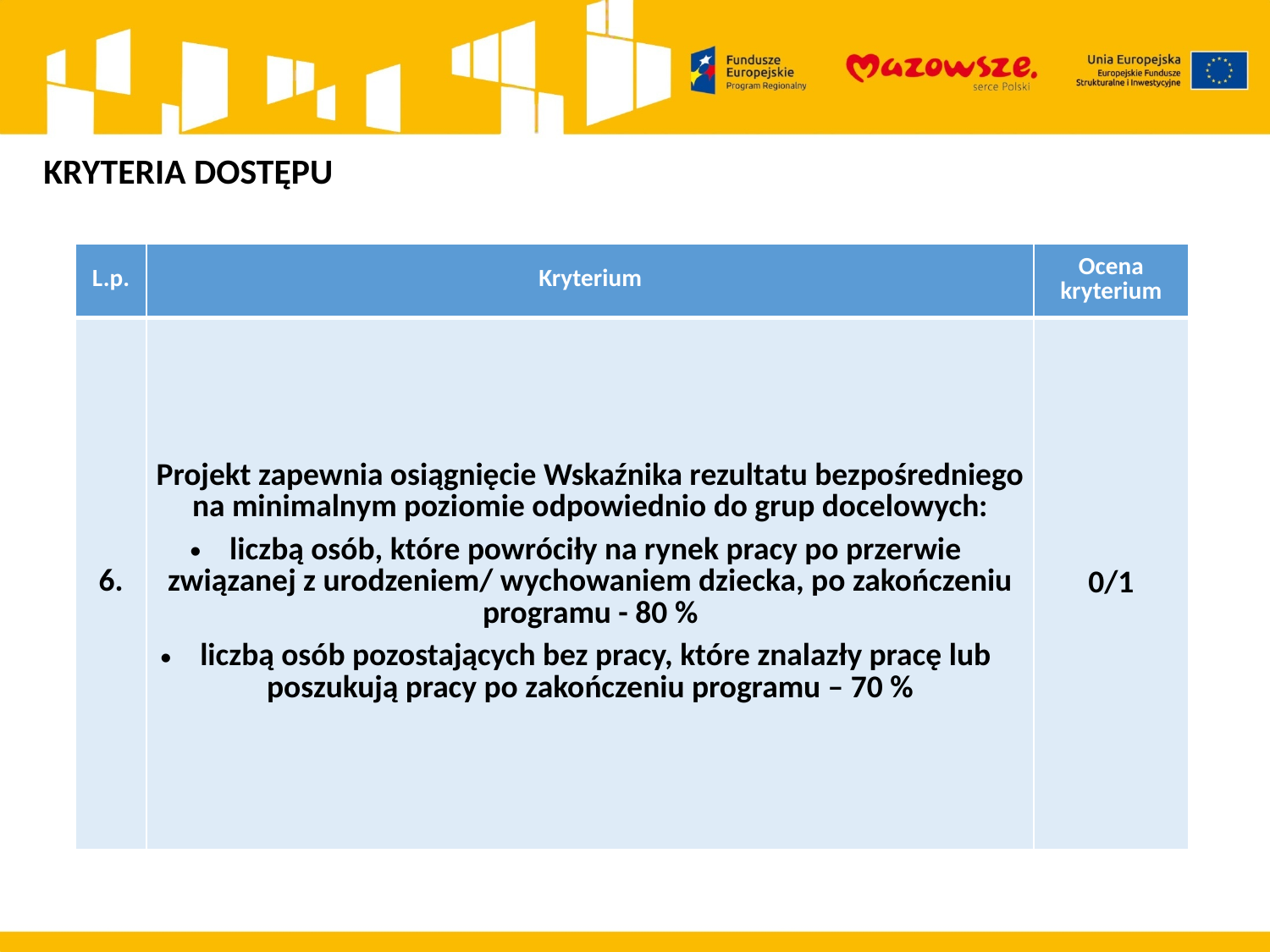

KRYTERIA DOSTĘPU
| L.p. | Kryterium | Ocena kryterium |
| --- | --- | --- |
| 6. | Projekt zapewnia osiągnięcie Wskaźnika rezultatu bezpośredniego na minimalnym poziomie odpowiednio do grup docelowych: liczbą osób, które powróciły na rynek pracy po przerwie związanej z urodzeniem/ wychowaniem dziecka, po zakończeniu programu - 80 % liczbą osób pozostających bez pracy, które znalazły pracę lub poszukują pracy po zakończeniu programu – 70 % | 0/1 |